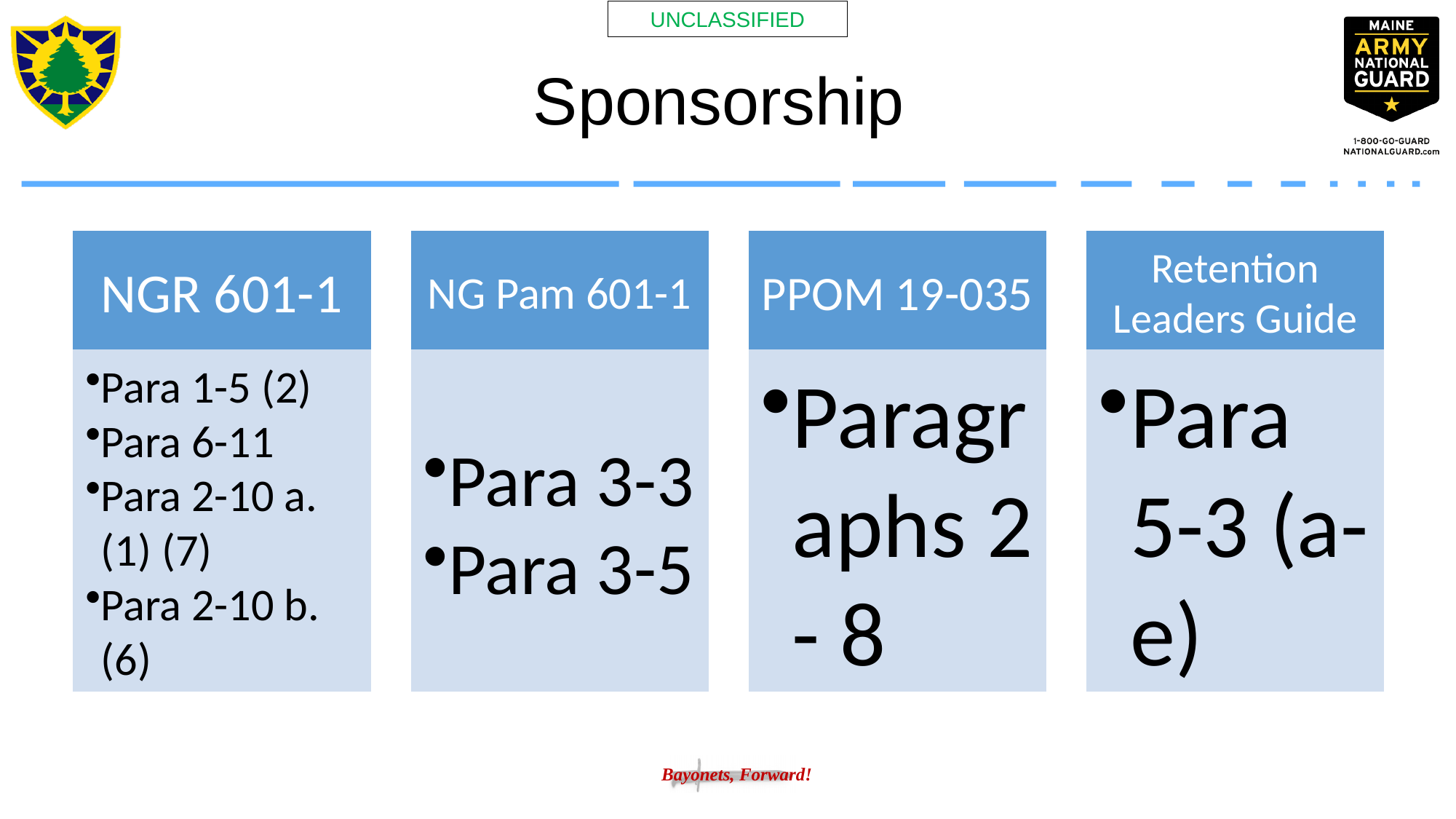

Sponsorship
NGR 601-1
Para 1-5 (2)
Para 6-11
Para 2-10 a. (1) (7)
Para 2-10 b. (6)
NG Pam 601-1
Para 3-3
Para 3-5
PPOM 19-035
Retention Leaders Guide